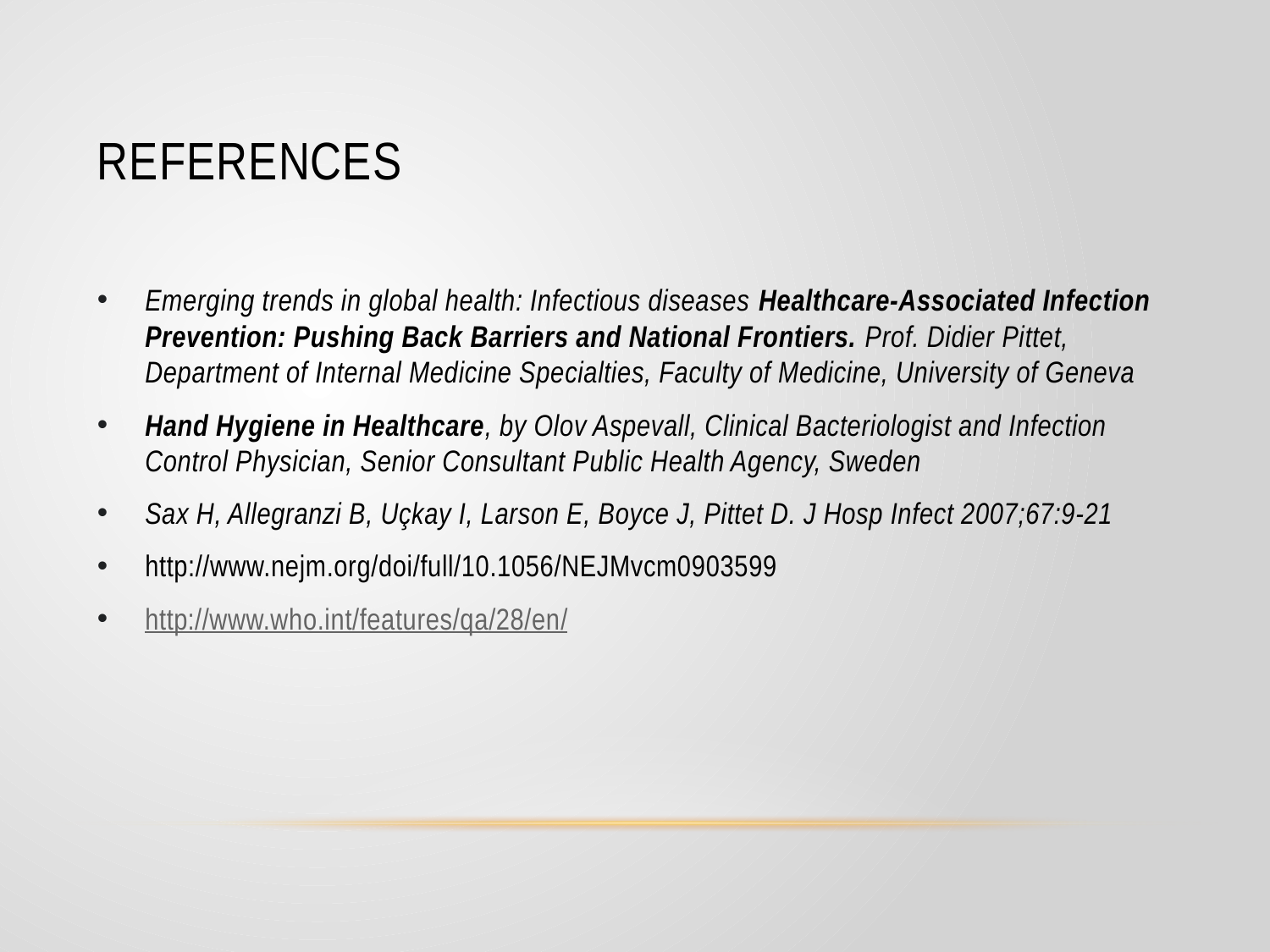

# References

Emerging trends in global health: Infectious diseases Healthcare-Associated Infection Prevention: Pushing Back Barriers and National Frontiers. Prof. Didier Pittet, Department of Internal Medicine Specialties, Faculty of Medicine, University of Geneva
Hand Hygiene in Healthcare, by Olov Aspevall, Clinical Bacteriologist and Infection Control Physician, Senior Consultant Public Health Agency, Sweden
Sax H, Allegranzi B, Uçkay I, Larson E, Boyce J, Pittet D. J Hosp Infect 2007;67:9-21
http://www.nejm.org/doi/full/10.1056/NEJMvcm0903599
http://www.who.int/features/qa/28/en/